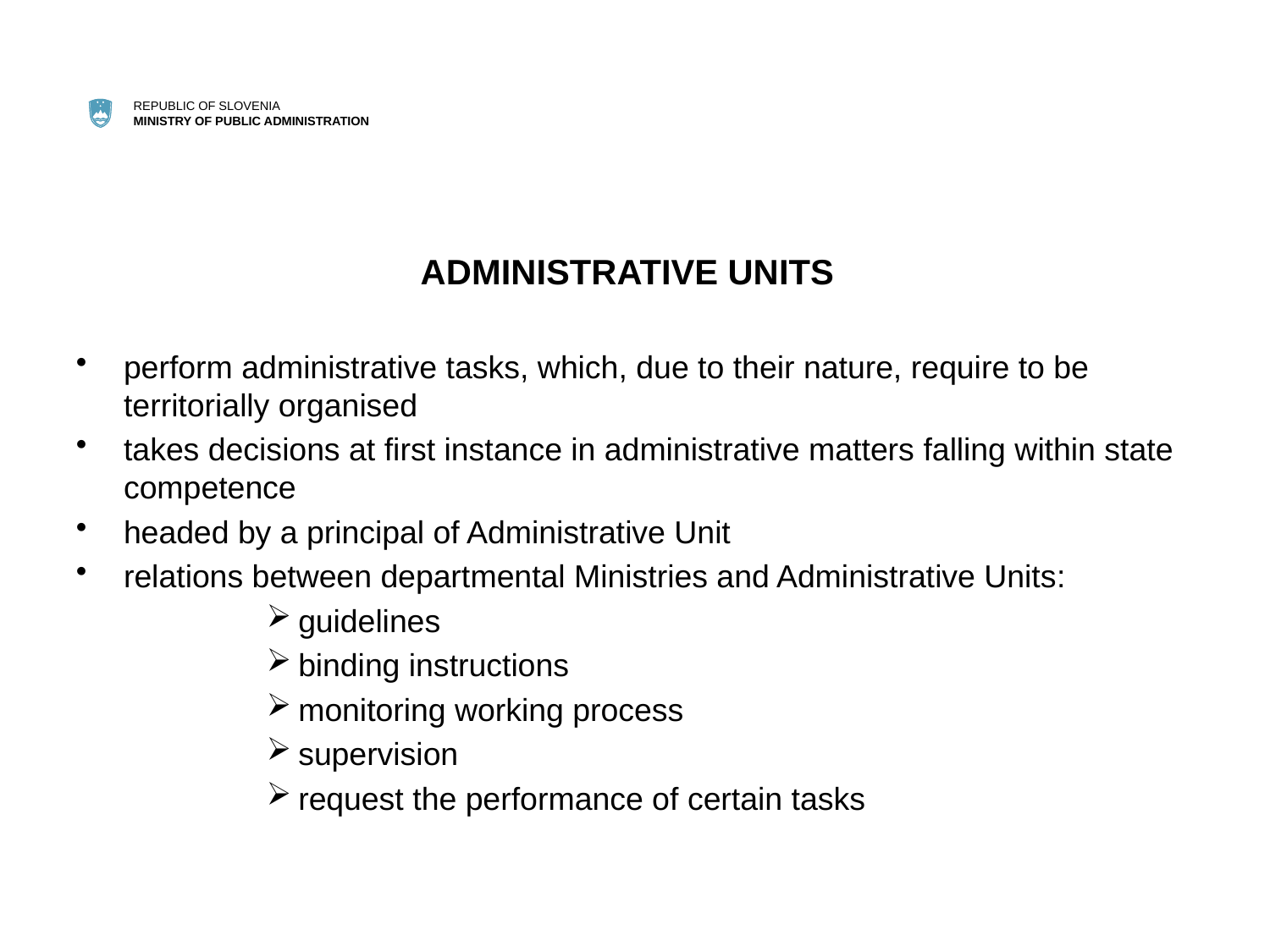

#
ADMINISTRATIVE UNITS

perform administrative tasks, which, due to their nature, require to be territorially organised
takes decisions at first instance in administrative matters falling within state competence
headed by a principal of Administrative Unit
relations between departmental Ministries and Administrative Units:
guidelines
binding instructions
monitoring working process
supervision
request the performance of certain tasks